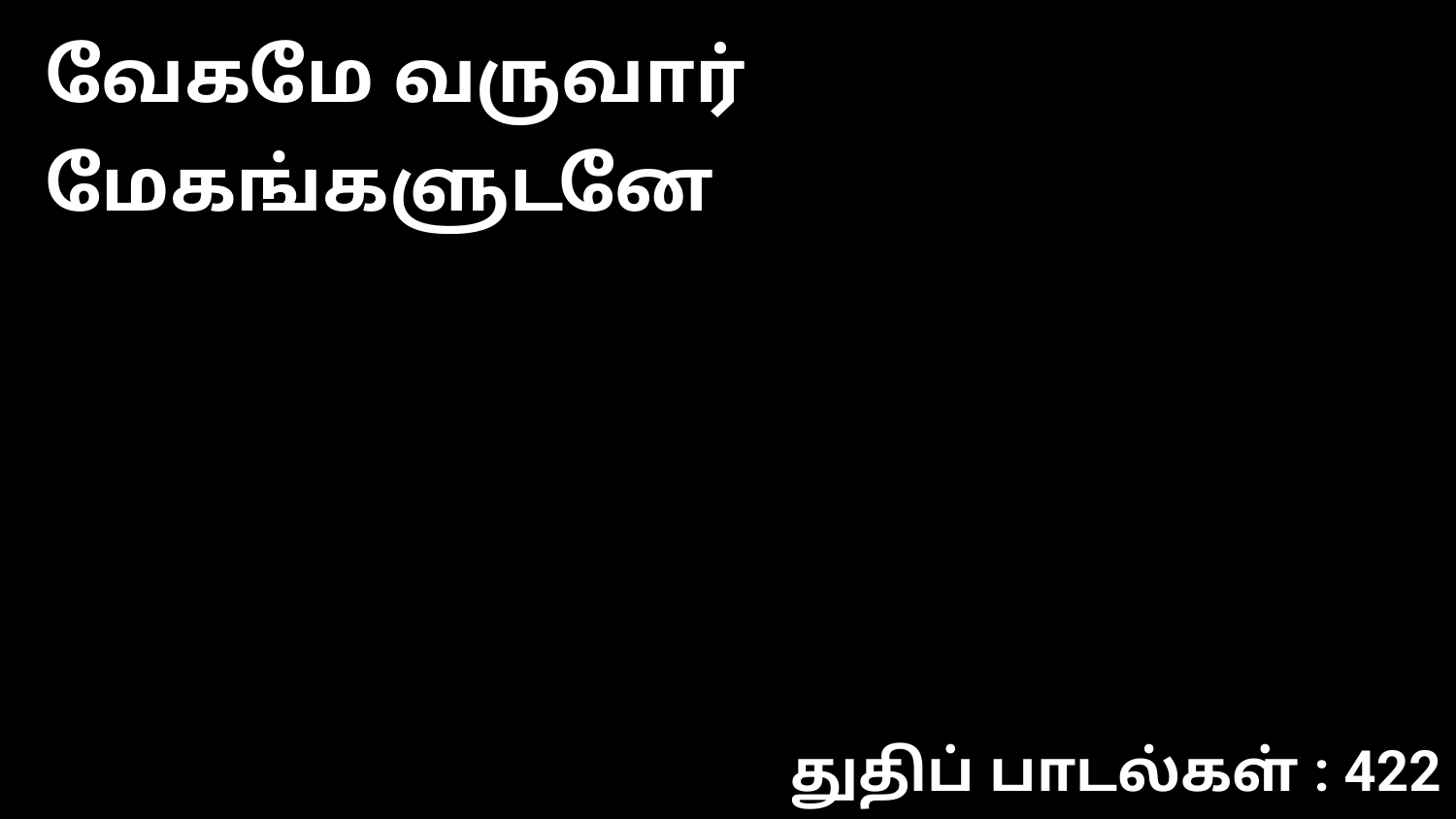

வேகமே வருவார் மேகங்களுடனே
துதிப் பாடல்கள் : 422